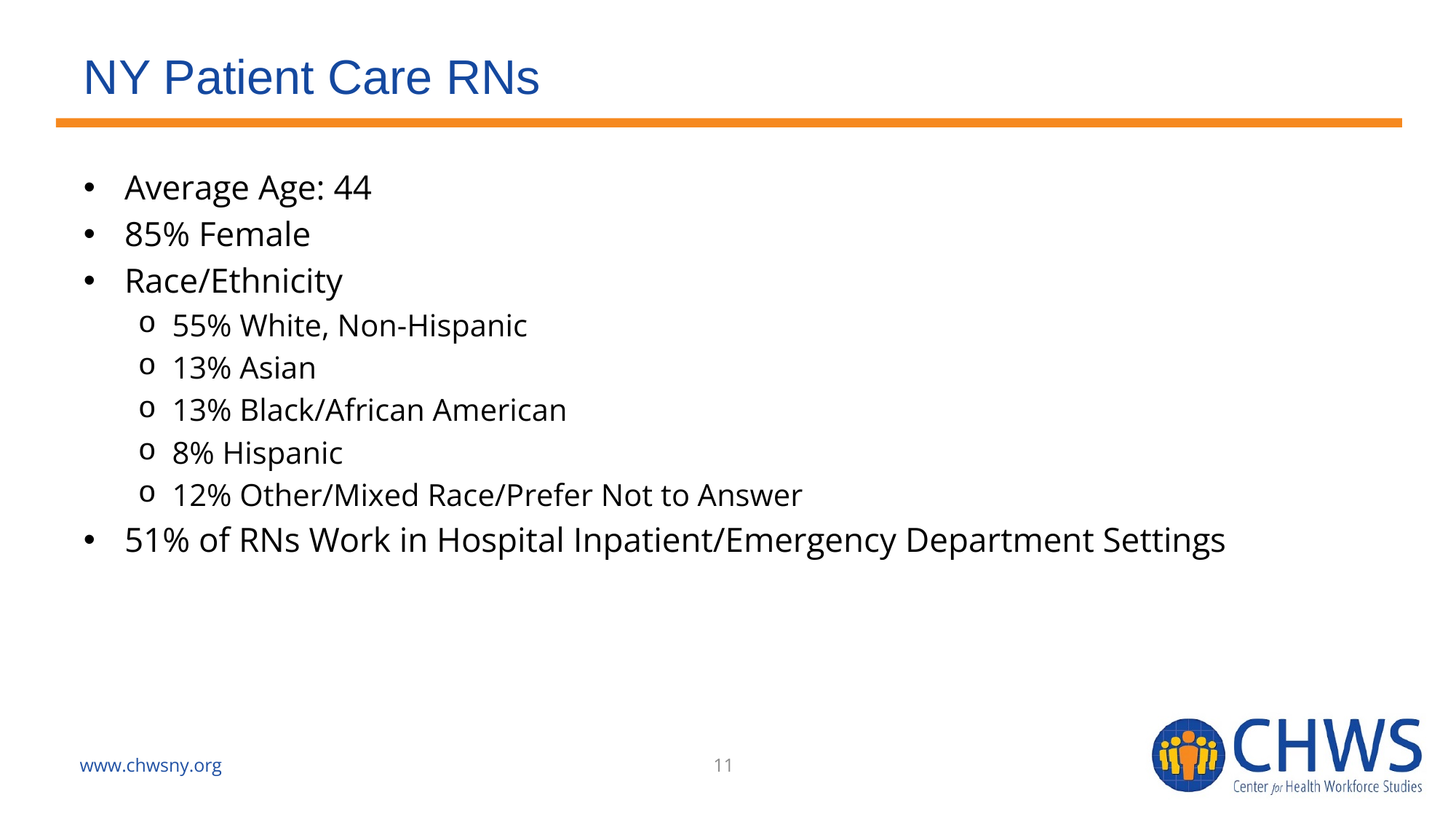

# NY Patient Care RNs
Average Age: 44
85% Female
Race/Ethnicity
55% White, Non-Hispanic
13% Asian
13% Black/African American
8% Hispanic
12% Other/Mixed Race/Prefer Not to Answer
51% of RNs Work in Hospital Inpatient/Emergency Department Settings

www.chwsny.org
11